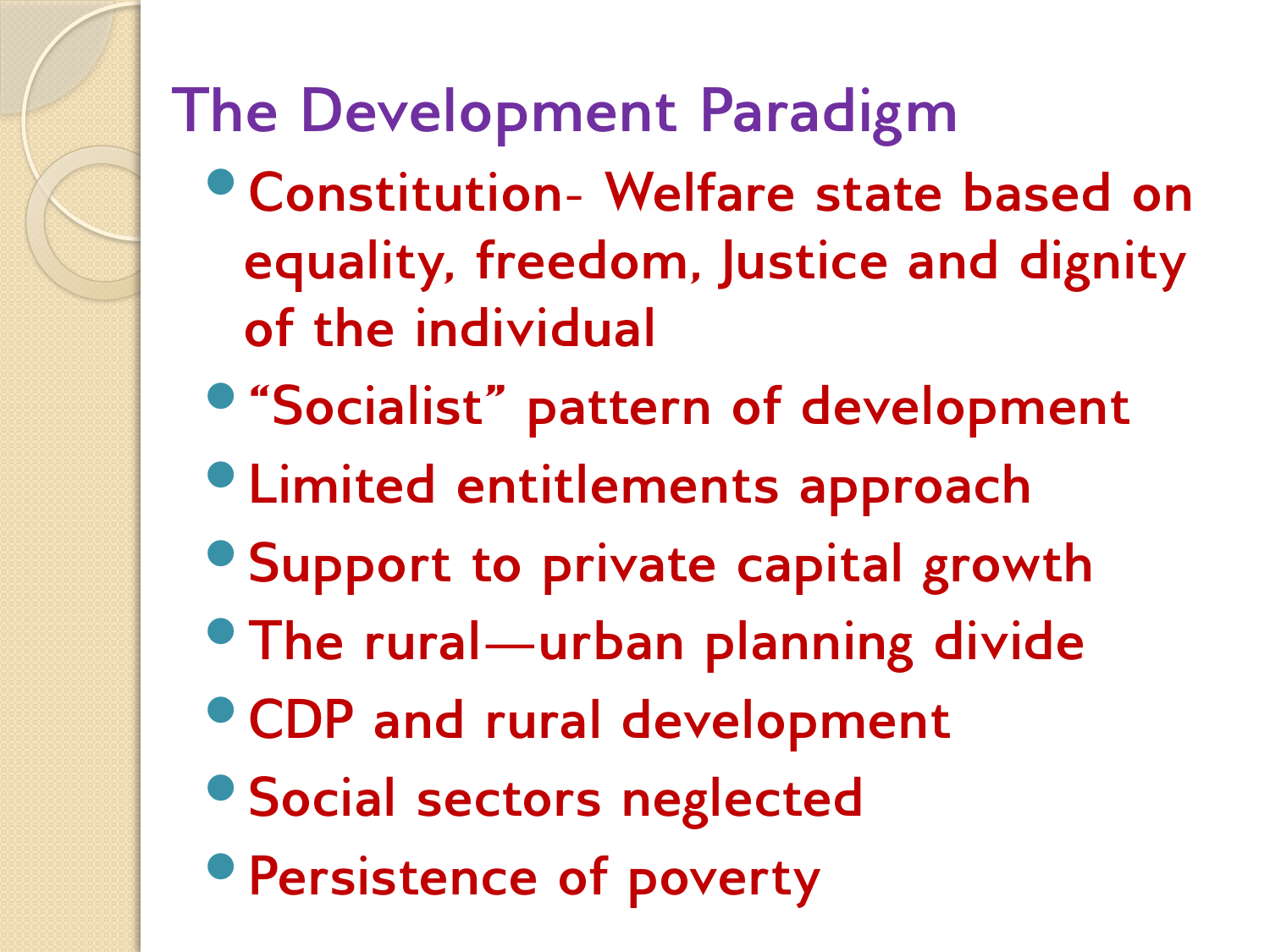

# The Development Paradigm
Constitution- Welfare state based on  equality, freedom, Justice and dignity of the individual
“Socialist” pattern of development
Limited entitlements approach
Support to private capital growth
The rural—urban planning divide
CDP and rural development
Social sectors neglected
Persistence of poverty